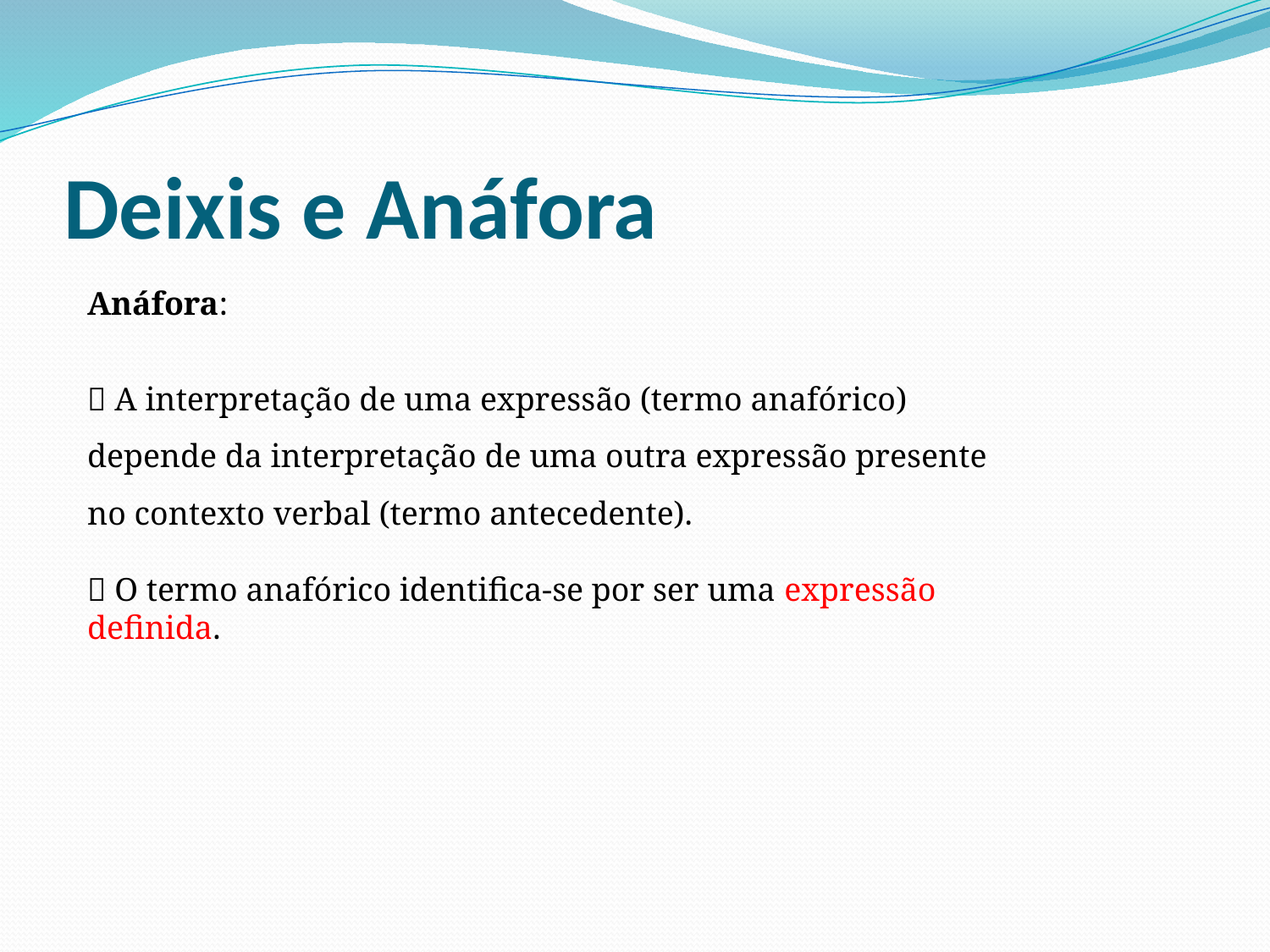

# Deixis e Anáfora
Anáfora:

􀂄 A interpretação de uma expressão (termo anafórico) depende da interpretação de uma outra expressão presente no contexto verbal (termo antecedente).

􀂄 O termo anafórico identifica-se por ser uma expressão definida.